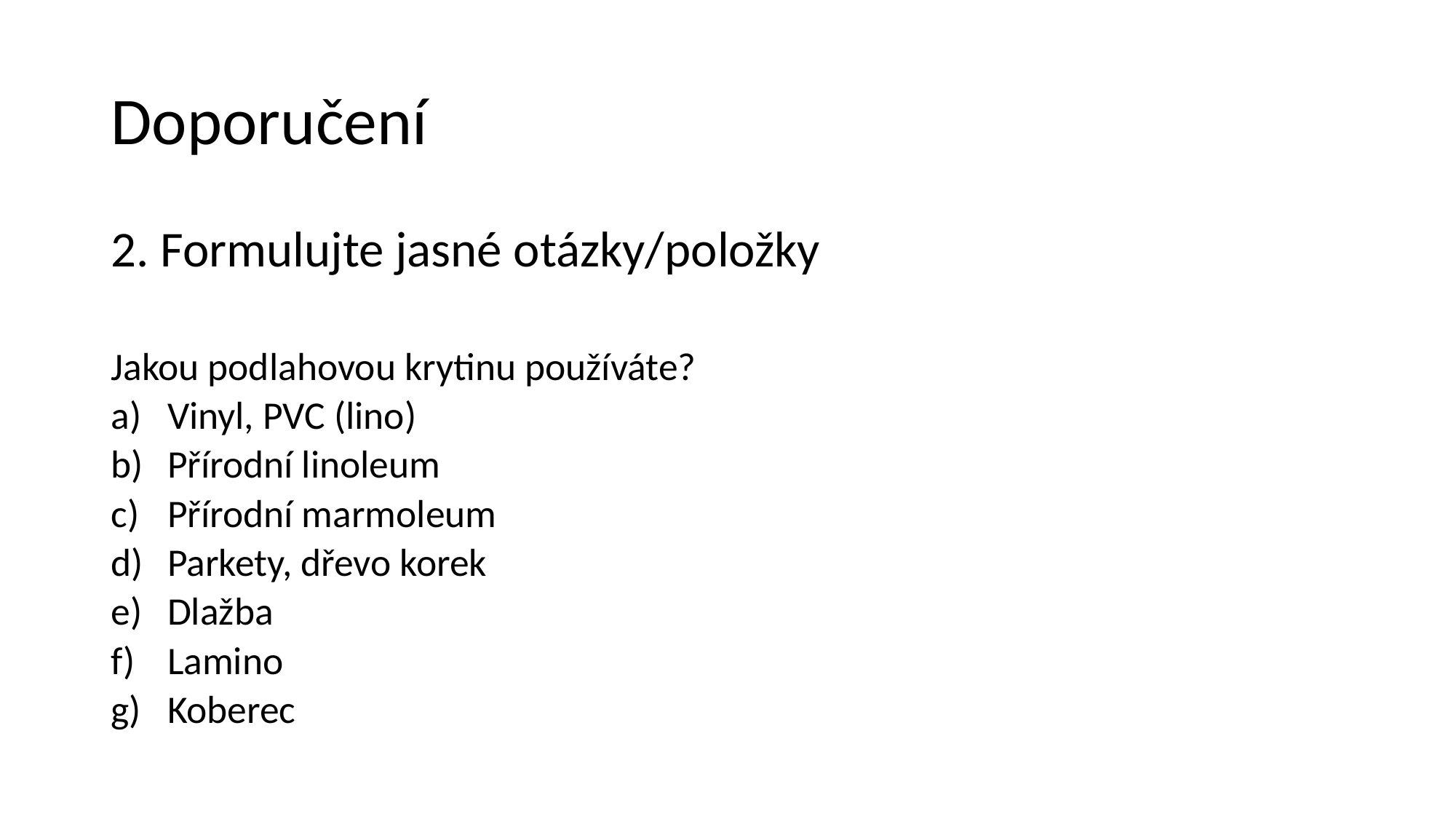

# Doporučení
2. Formulujte jasné otázky/položky

Jakou podlahovou krytinu používáte?
Vinyl, PVC (lino)
Přírodní linoleum
Přírodní marmoleum
Parkety, dřevo korek
Dlažba
Lamino
Koberec